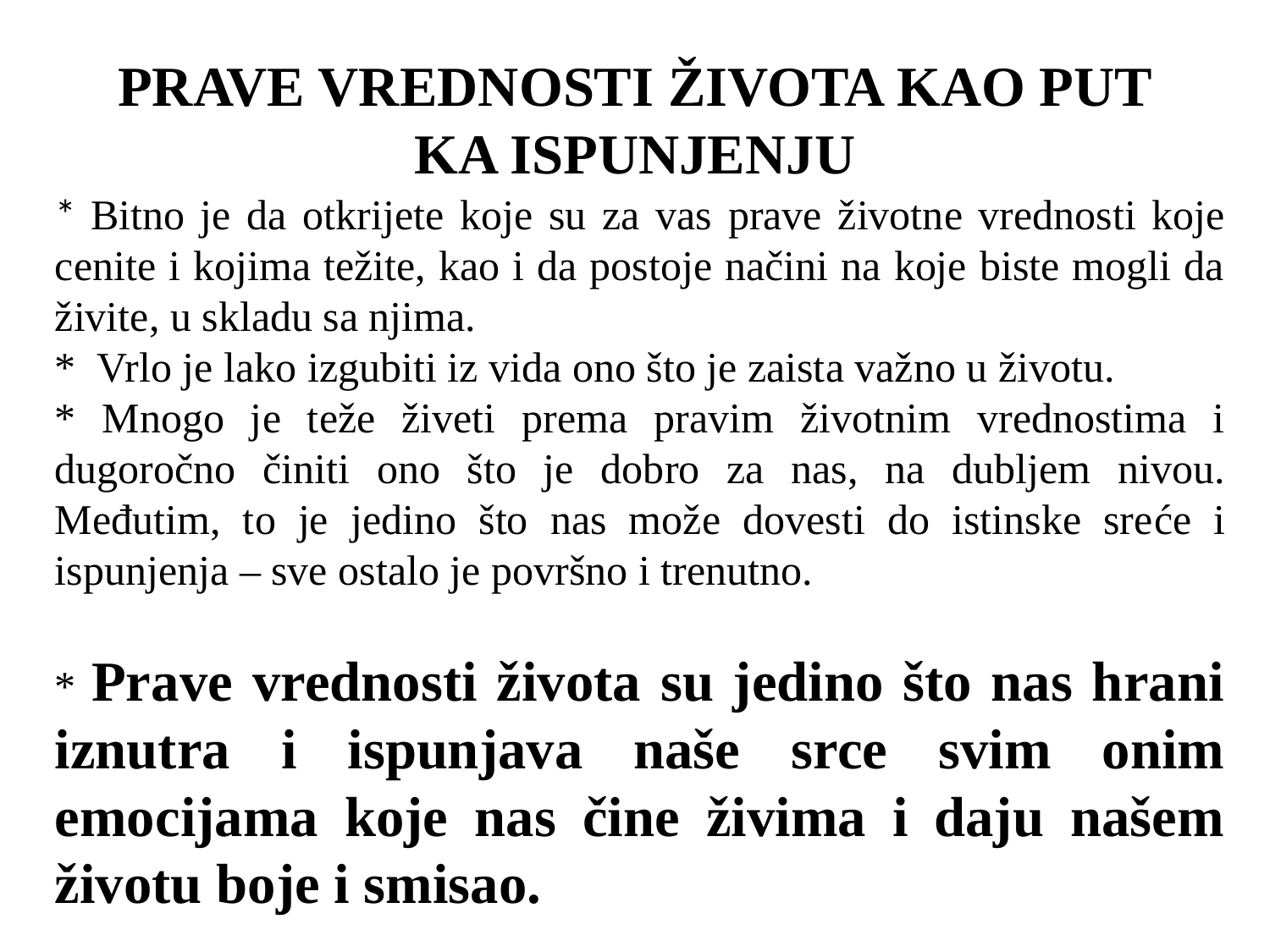

# PRAVE VREDNOSTI ŽIVOTA KAO PUt KA ISPUNJENJU
* Bitno je da otkrijete koje su za vas prave životne vrednosti koje cenite i kojima težite, kao i da postoje načini na koje biste mogli da živite, u skladu sa njima.
*  Vrlo je lako izgubiti iz vida ono što je zaista važno u životu.
* Mnogo je teže živeti prema pravim životnim vrednostima i dugoročno činiti ono što je dobro za nas, na dubljem nivou. Međutim, to je jedino što nas može dovesti do istinske sreće i ispunjenja – sve ostalo je površno i trenutno.

* Prave vrednosti života su jedino što nas hrani iznutra i ispunjava naše srce svim onim emocijama koje nas čine živima i daju našem životu boje i smisao.